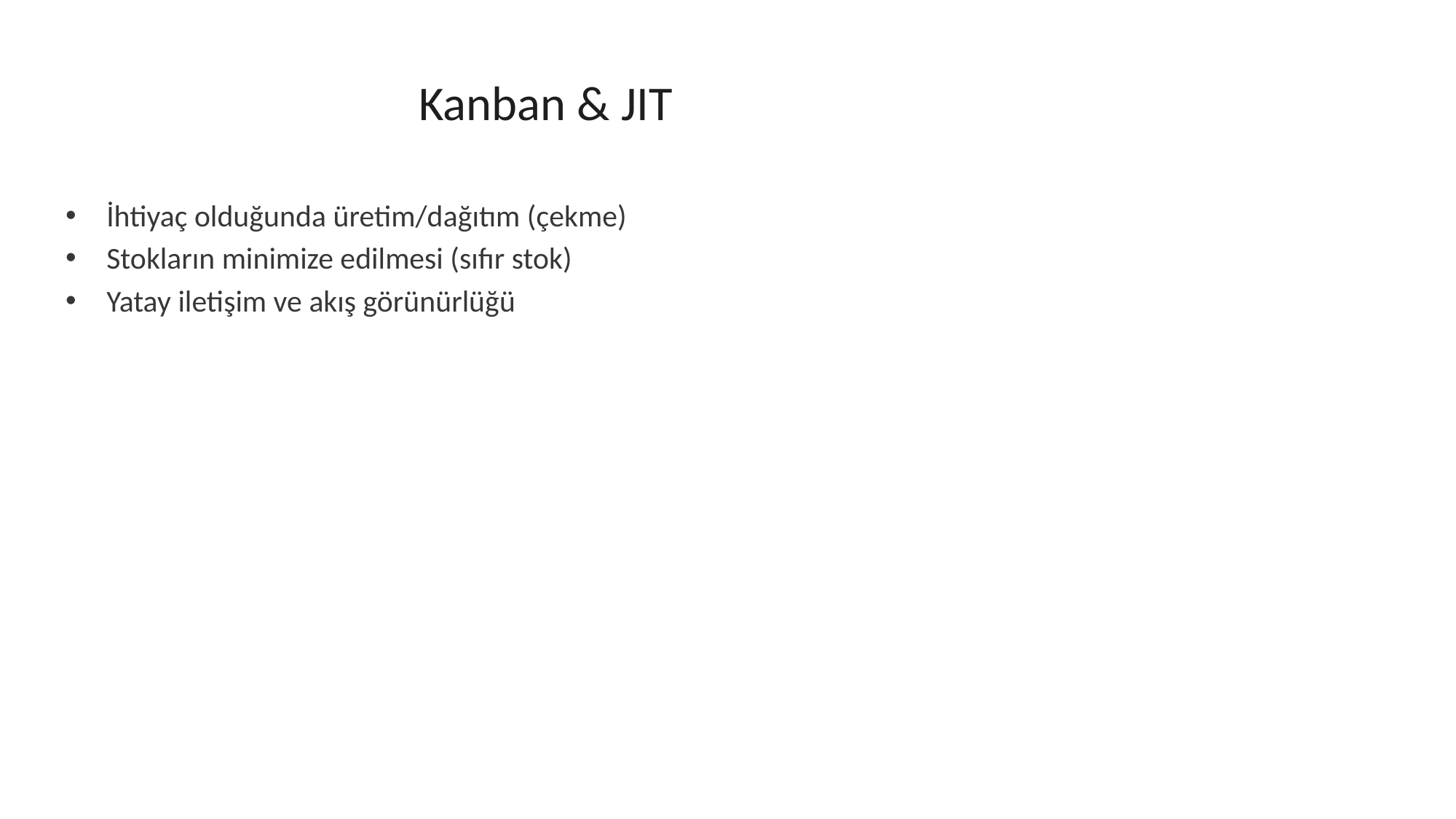

# Kanban & JIT
İhtiyaç olduğunda üretim/dağıtım (çekme)
Stokların minimize edilmesi (sıfır stok)
Yatay iletişim ve akış görünürlüğü